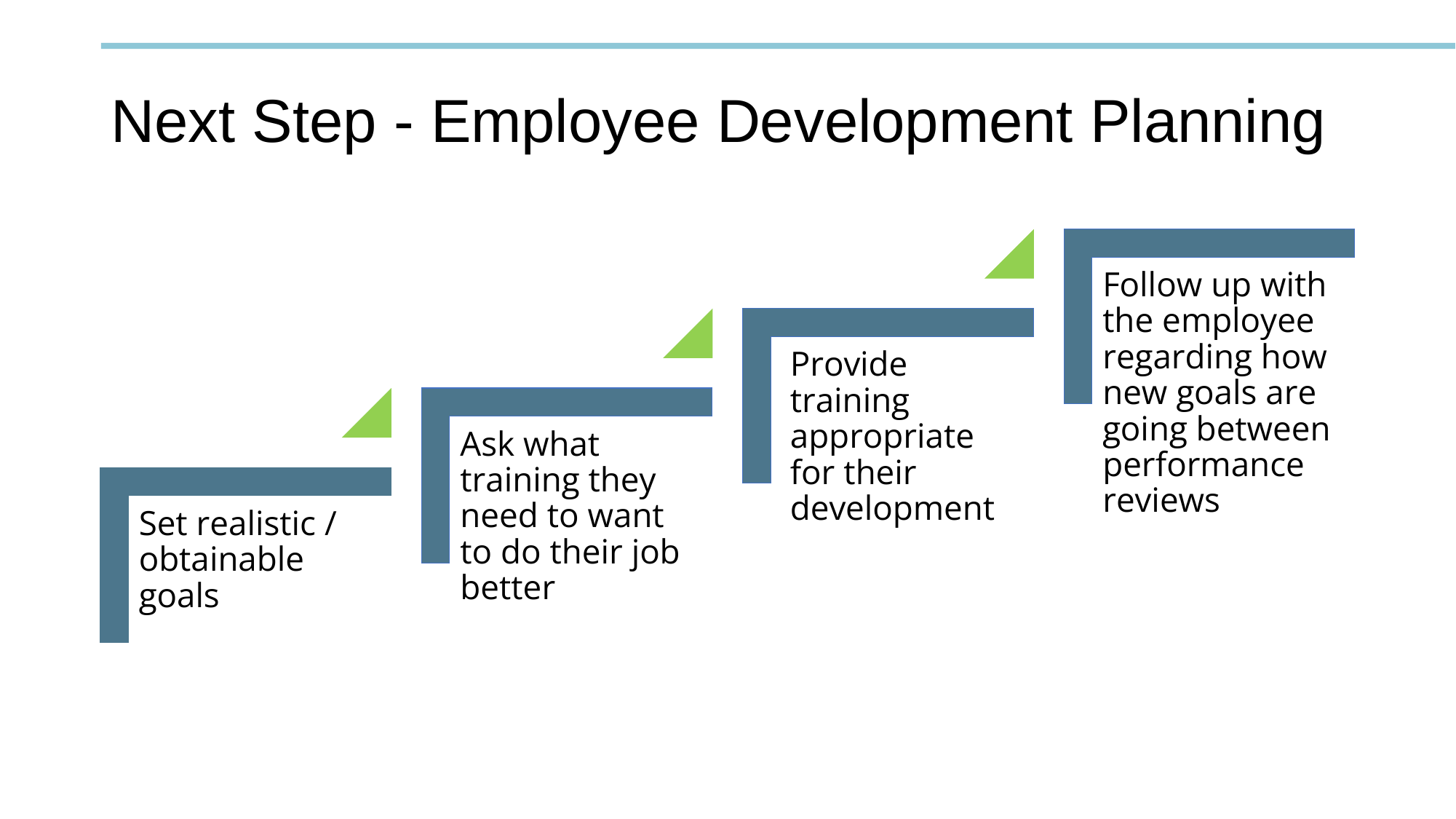

# Next Step - Employee Development Planning
Set realistic / obtainable goals
Ask what training they need to want to do their job better
Provide training appropriate for their development
Follow up with the employee regarding how new goals are going between performance reviews